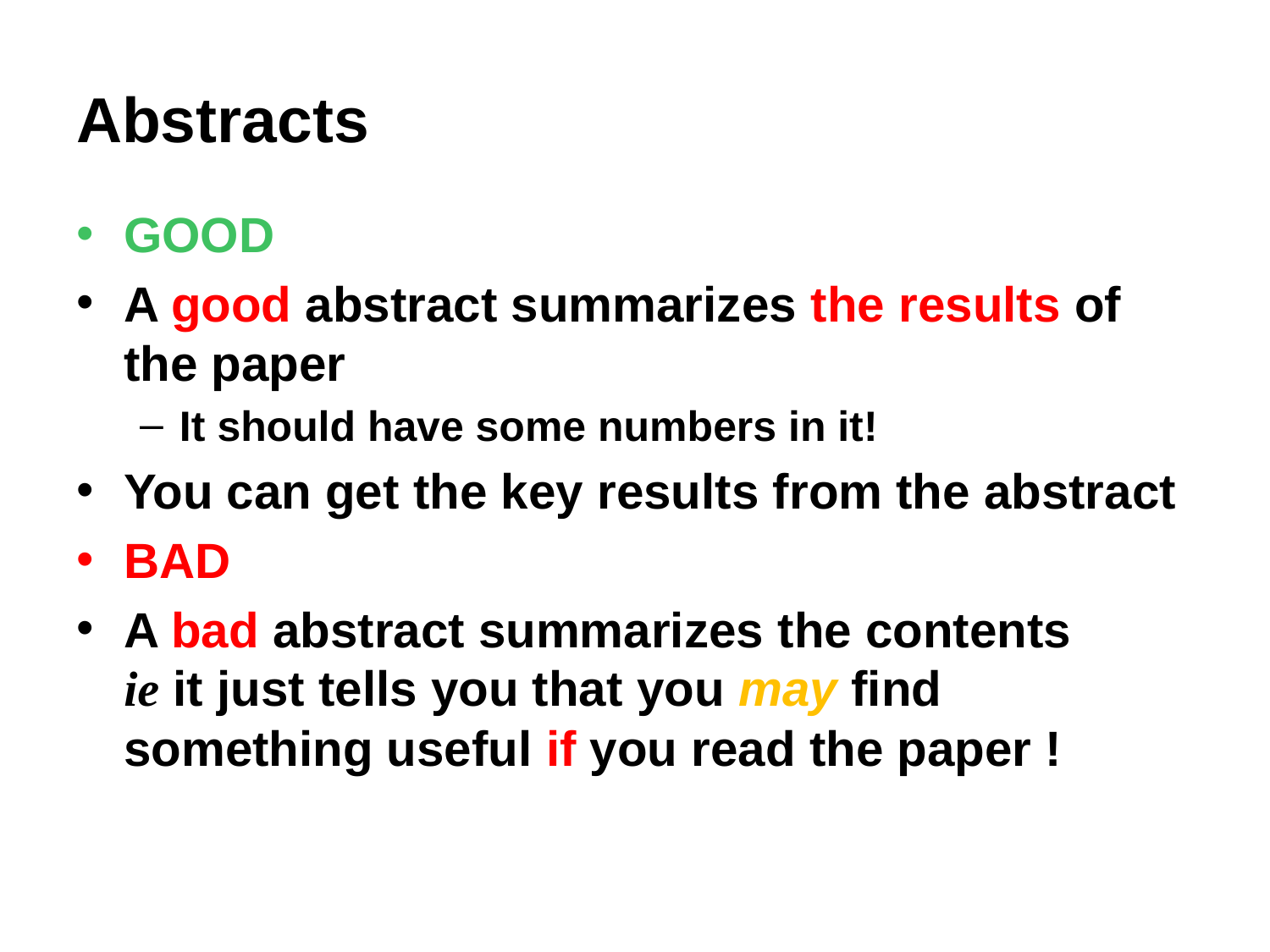

# Abstracts
GOOD
A good abstract summarizes the results of the paper
It should have some numbers in it!
You can get the key results from the abstract
BAD
A bad abstract summarizes the contents
ie it just tells you that you may find something useful if you read the paper !